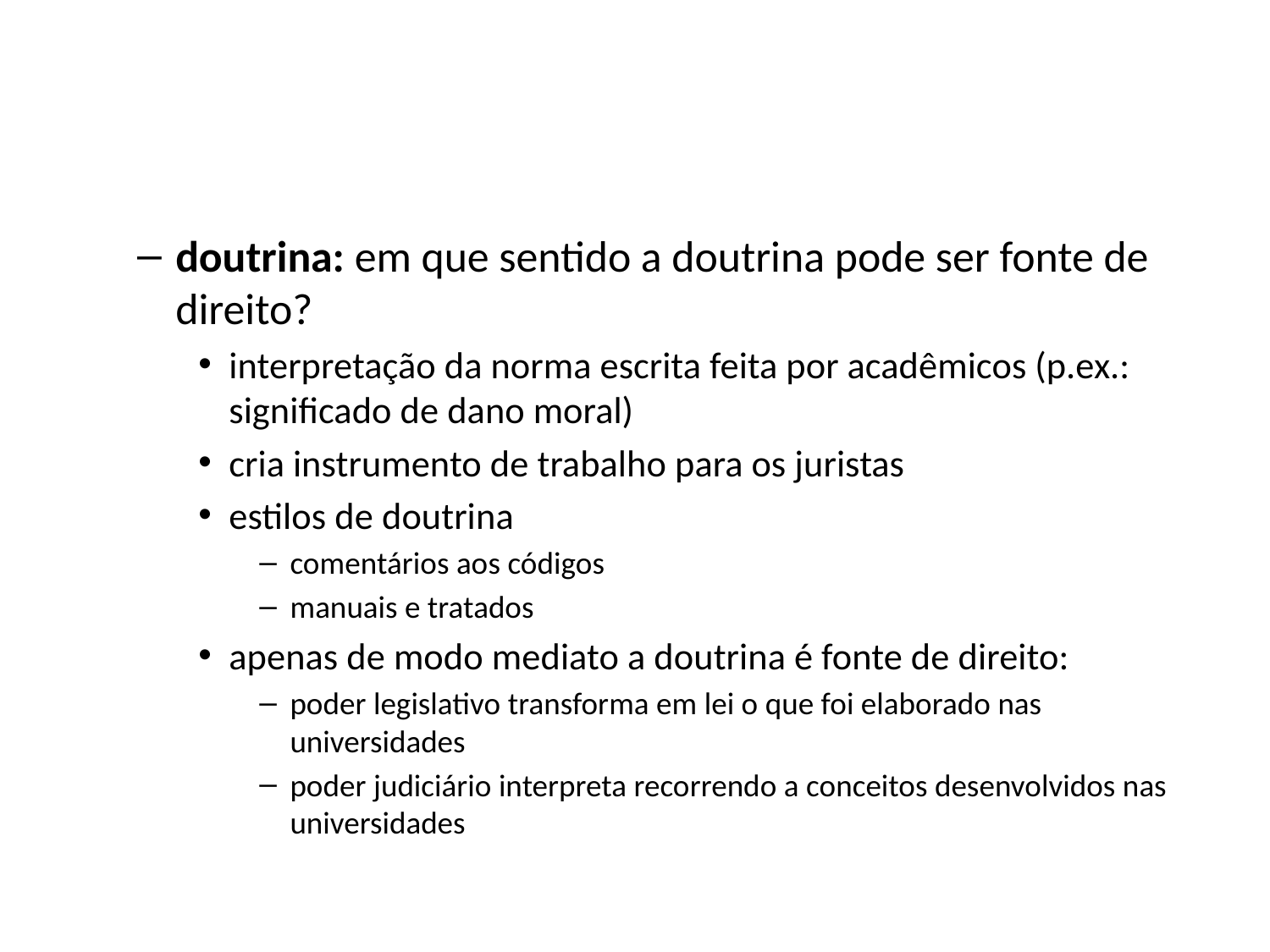

#
doutrina: em que sentido a doutrina pode ser fonte de direito?
interpretação da norma escrita feita por acadêmicos (p.ex.: significado de dano moral)
cria instrumento de trabalho para os juristas
estilos de doutrina
comentários aos códigos
manuais e tratados
apenas de modo mediato a doutrina é fonte de direito:
poder legislativo transforma em lei o que foi elaborado nas universidades
poder judiciário interpreta recorrendo a conceitos desenvolvidos nas universidades